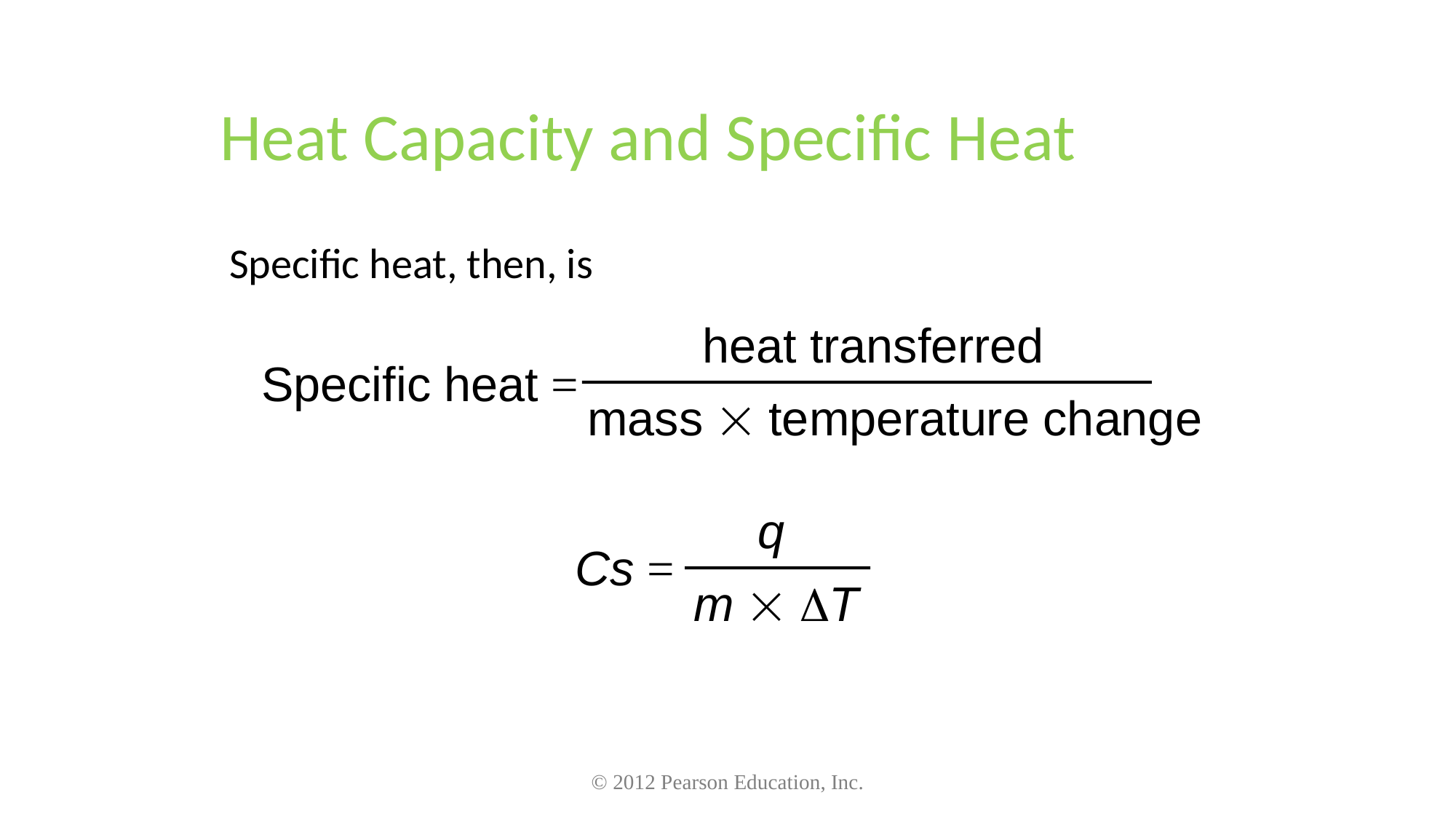

# Heat Capacity and Specific Heat
Specific heat, then, is
heat transferred
mass × temperature change

Specific heat =
q

m × ΔT
Cs =
© 2012 Pearson Education, Inc.